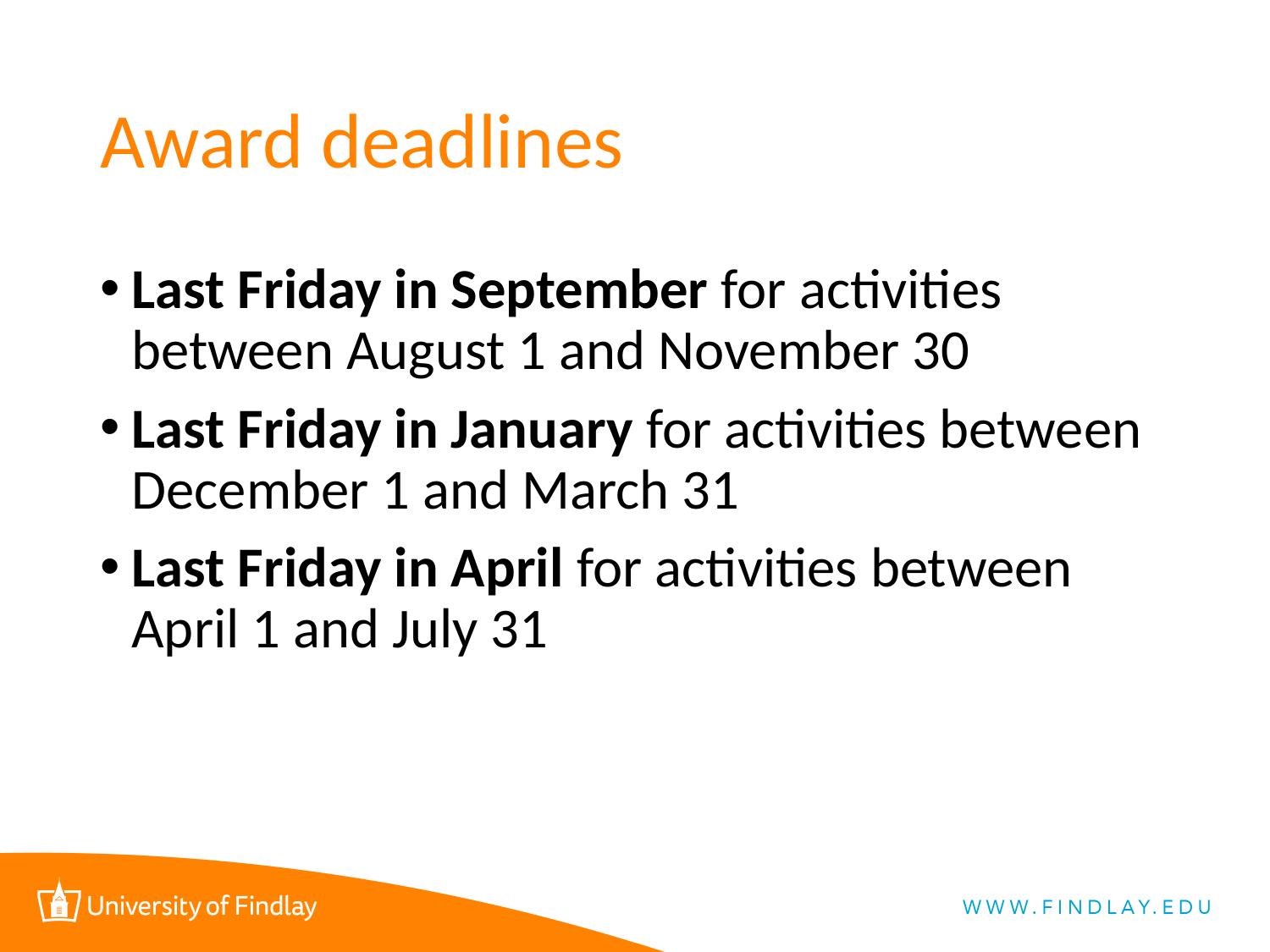

# Award deadlines
Last Friday in September for activities between August 1 and November 30
Last Friday in January for activities between December 1 and March 31
Last Friday in April for activities between April 1 and July 31